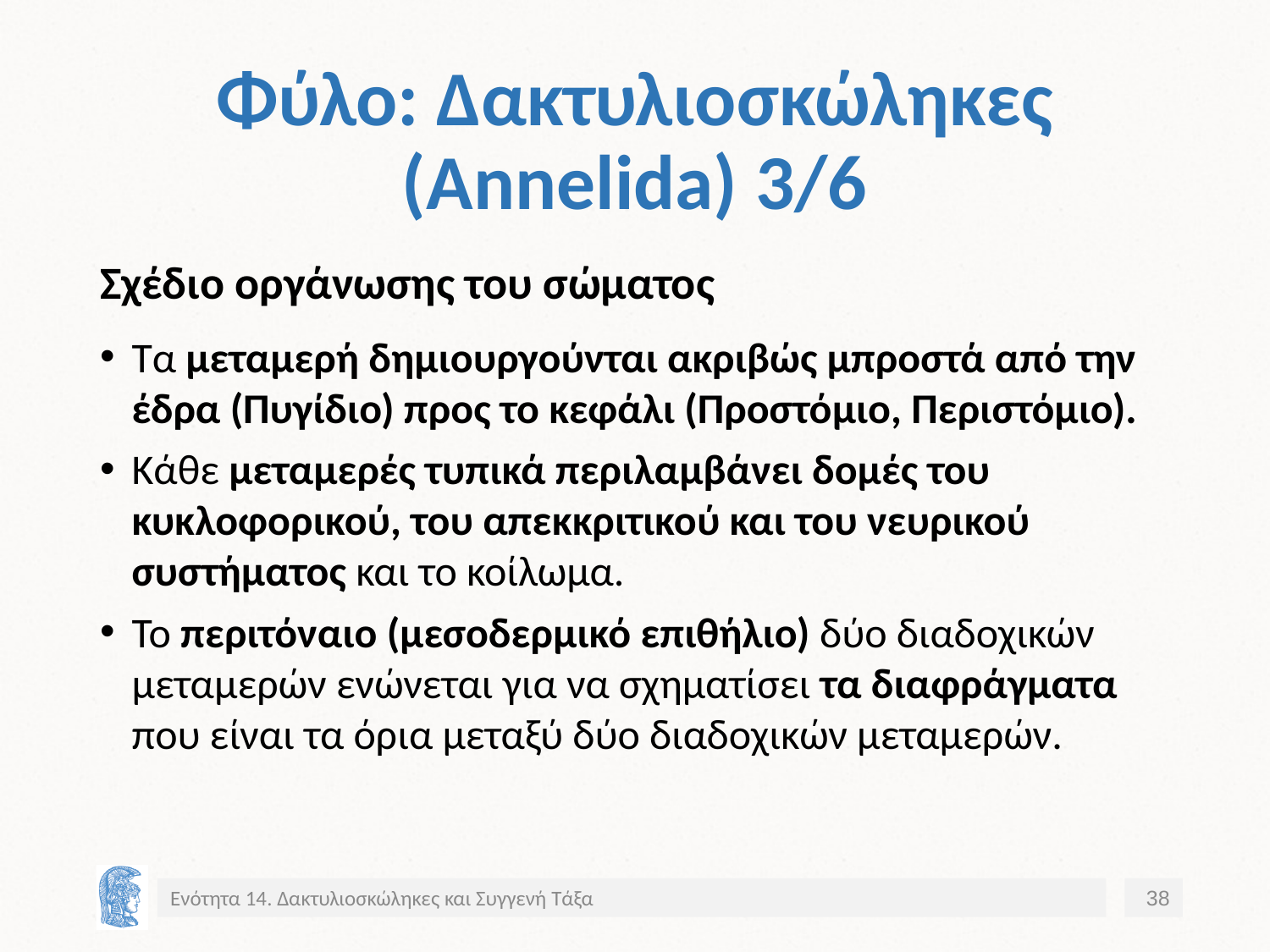

# Φύλο: Δακτυλιοσκώληκες (Annelida) 3/6
Σχέδιο οργάνωσης του σώματος
Τα μεταμερή δημιουργούνται ακριβώς μπροστά από την έδρα (Πυγίδιο) προς το κεφάλι (Προστόμιο, Περιστόμιο).
Κάθε μεταμερές τυπικά περιλαμβάνει δομές του κυκλοφορικού, του απεκκριτικού και του νευρικού συστήματος και το κοίλωμα.
Το περιτόναιο (μεσοδερμικό επιθήλιο) δύο διαδοχικών μεταμερών ενώνεται για να σχηματίσει τα διαφράγματα που είναι τα όρια μεταξύ δύο διαδοχικών μεταμερών.

Ενότητα 14. Δακτυλιοσκώληκες και Συγγενή Τάξα
38